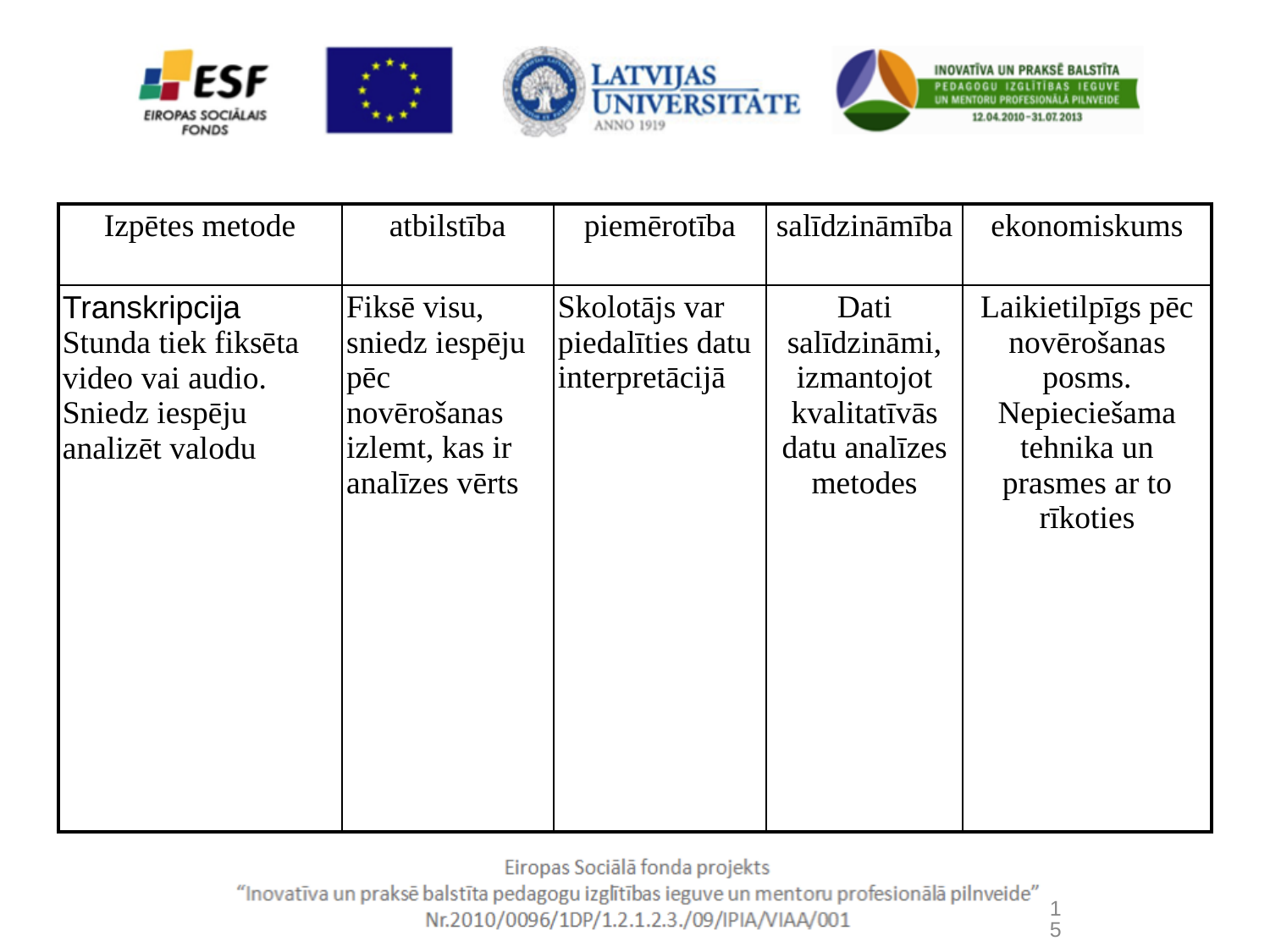

| Izpētes metode | atbilstība | piemērotība | salīdzināmība | ekonomiskums |
| --- | --- | --- | --- | --- |
| Transkripcija Stunda tiek fiksēta video vai audio. Sniedz iespēju analizēt valodu | Fiksē visu, sniedz iespēju pēc novērošanas izlemt, kas ir analīzes vērts | Skolotājs var piedalīties datu interpretācijā | Dati salīdzināmi, izmantojot kvalitatīvās datu analīzes metodes | Laikietilpīgs pēc novērošanas posms. Nepieciešama tehnika un prasmes ar to rīkoties |
15